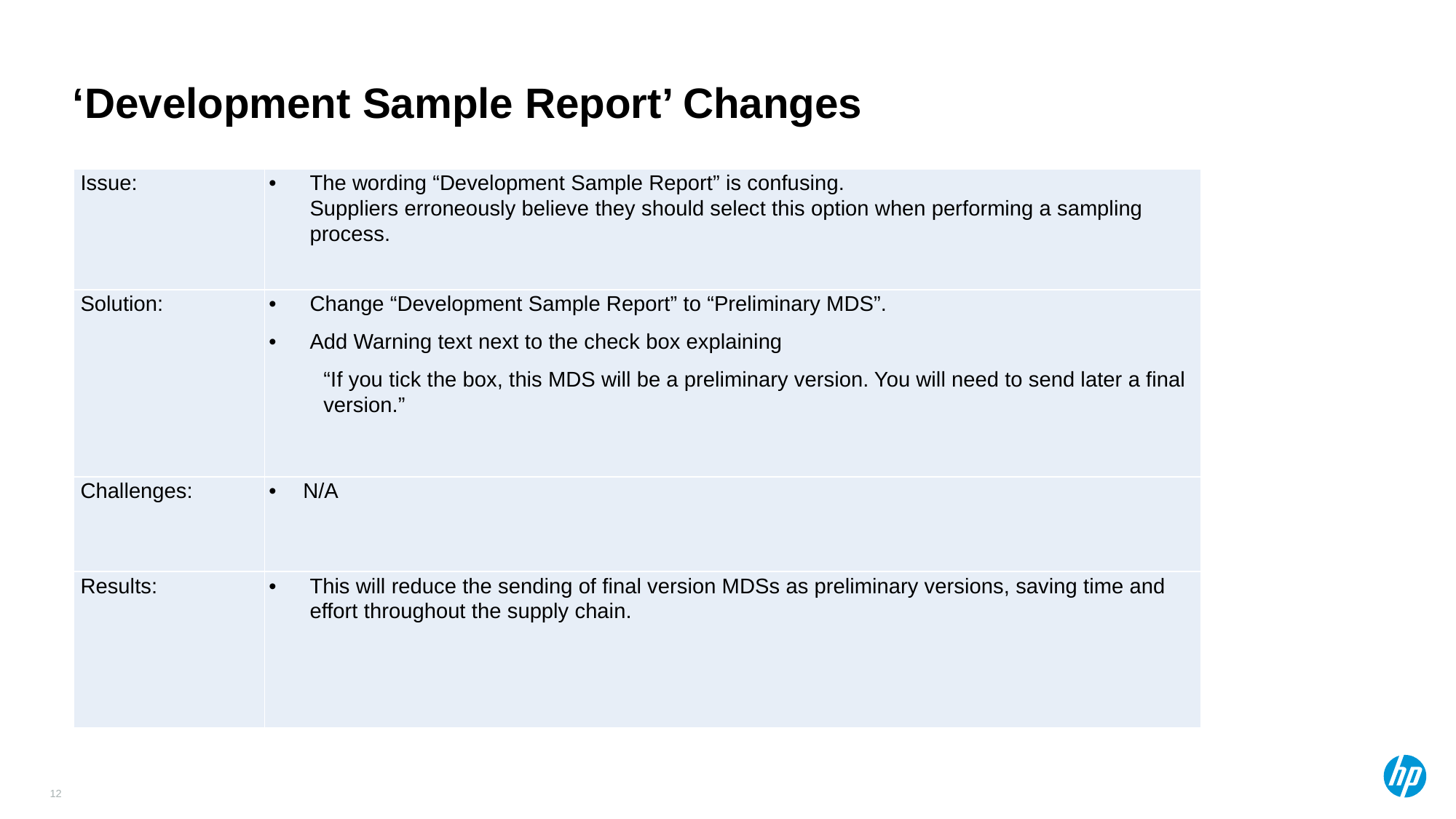

# ‘Development Sample Report’ Changes
| Issue: | The wording “Development Sample Report” is confusing. Suppliers erroneously believe they should select this option when performing a sampling process. |
| --- | --- |
| Solution: | Change “Development Sample Report” to “Preliminary MDS”. Add Warning text next to the check box explaining “If you tick the box, this MDS will be a preliminary version. You will need to send later a final version.” |
| Challenges: | N/A |
| Results: | This will reduce the sending of final version MDSs as preliminary versions, saving time and effort throughout the supply chain. |
12